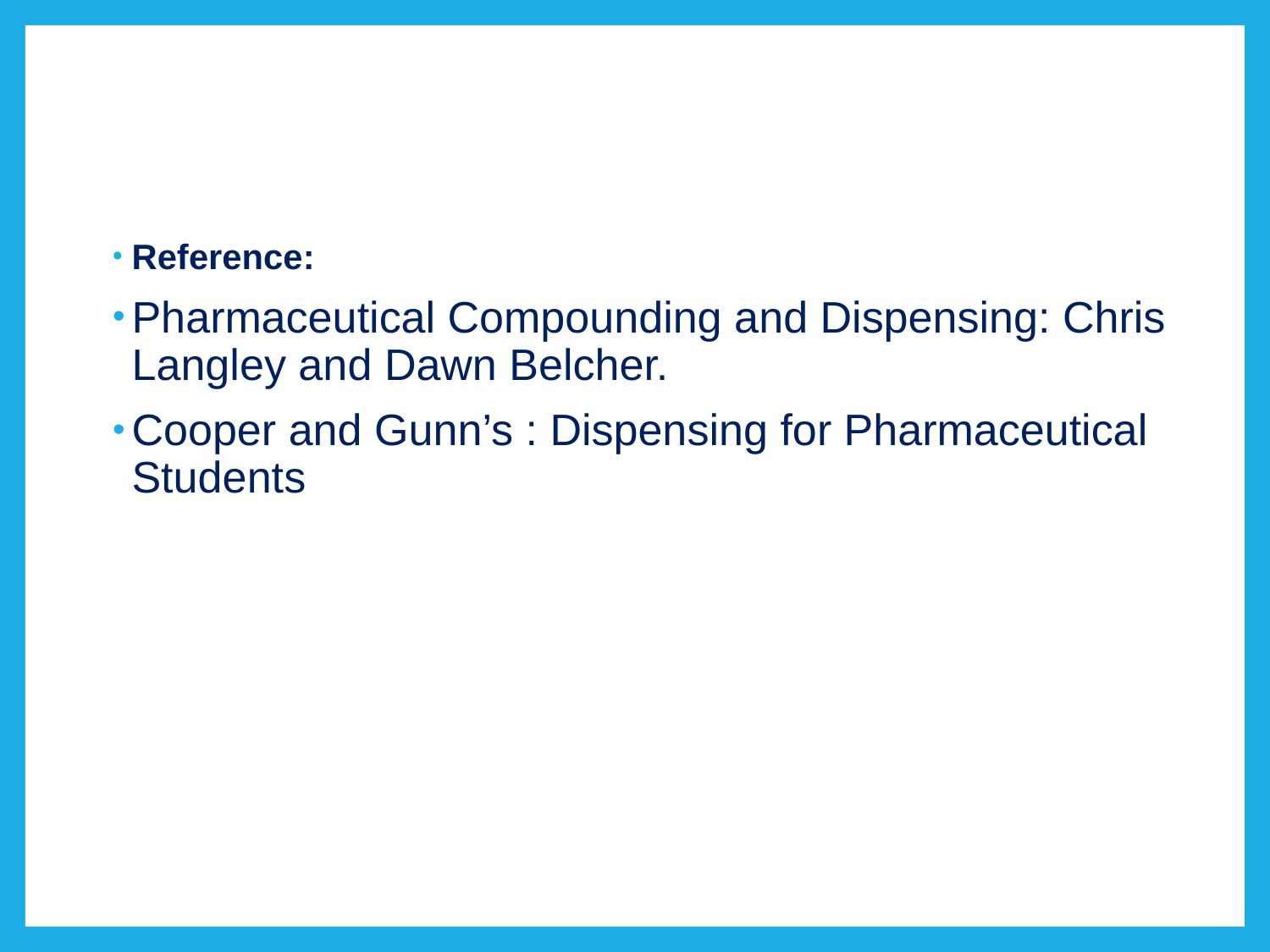

Reference:
Pharmaceutical Compounding and Dispensing: Chris Langley and Dawn Belcher.
Cooper and Gunn’s : Dispensing for Pharmaceutical Students